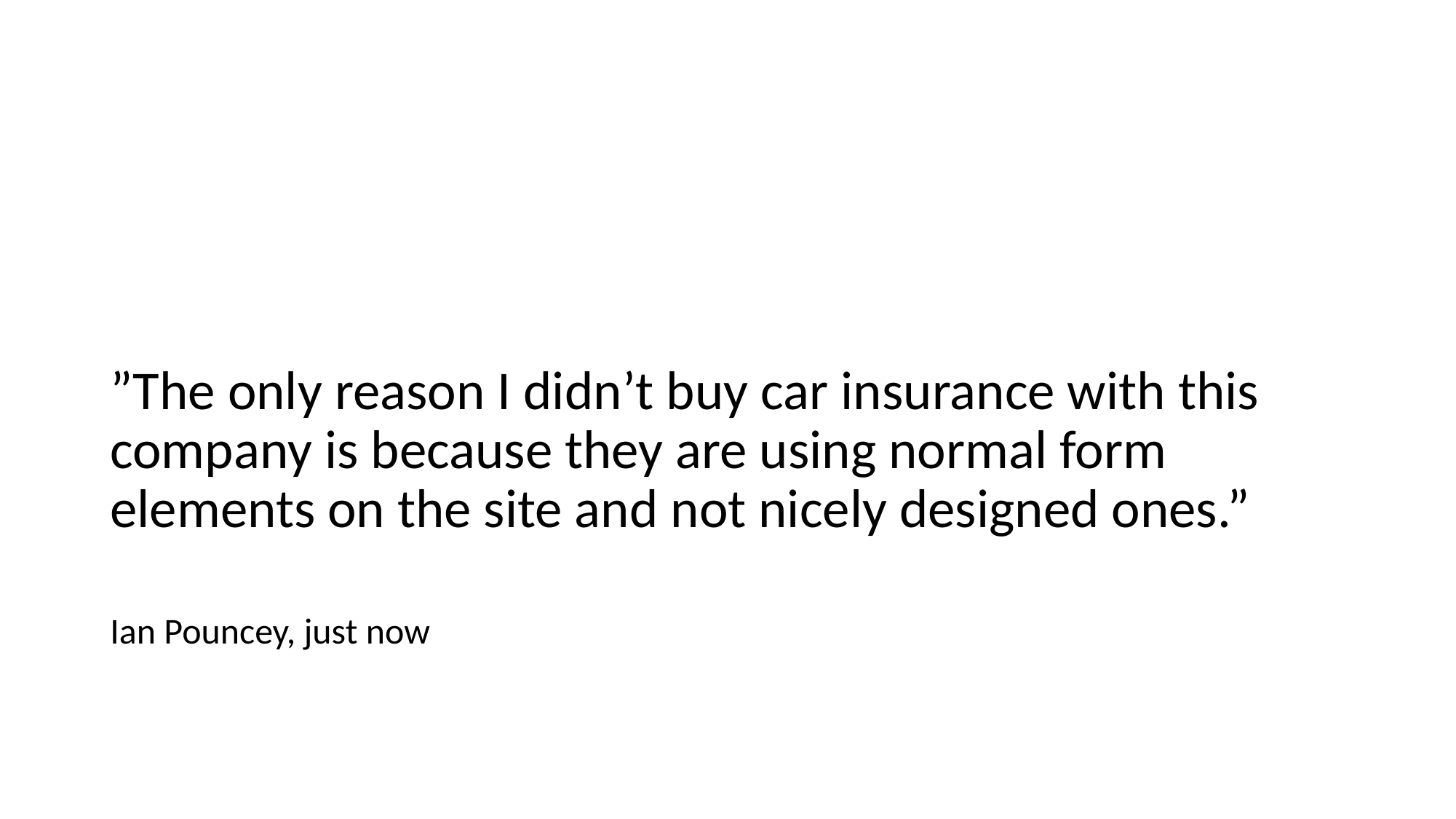

# ”The only reason I didn’t buy car insurance with this company is because they are using normal form elements on the site and not nicely designed ones.”

Ian Pouncey, just now